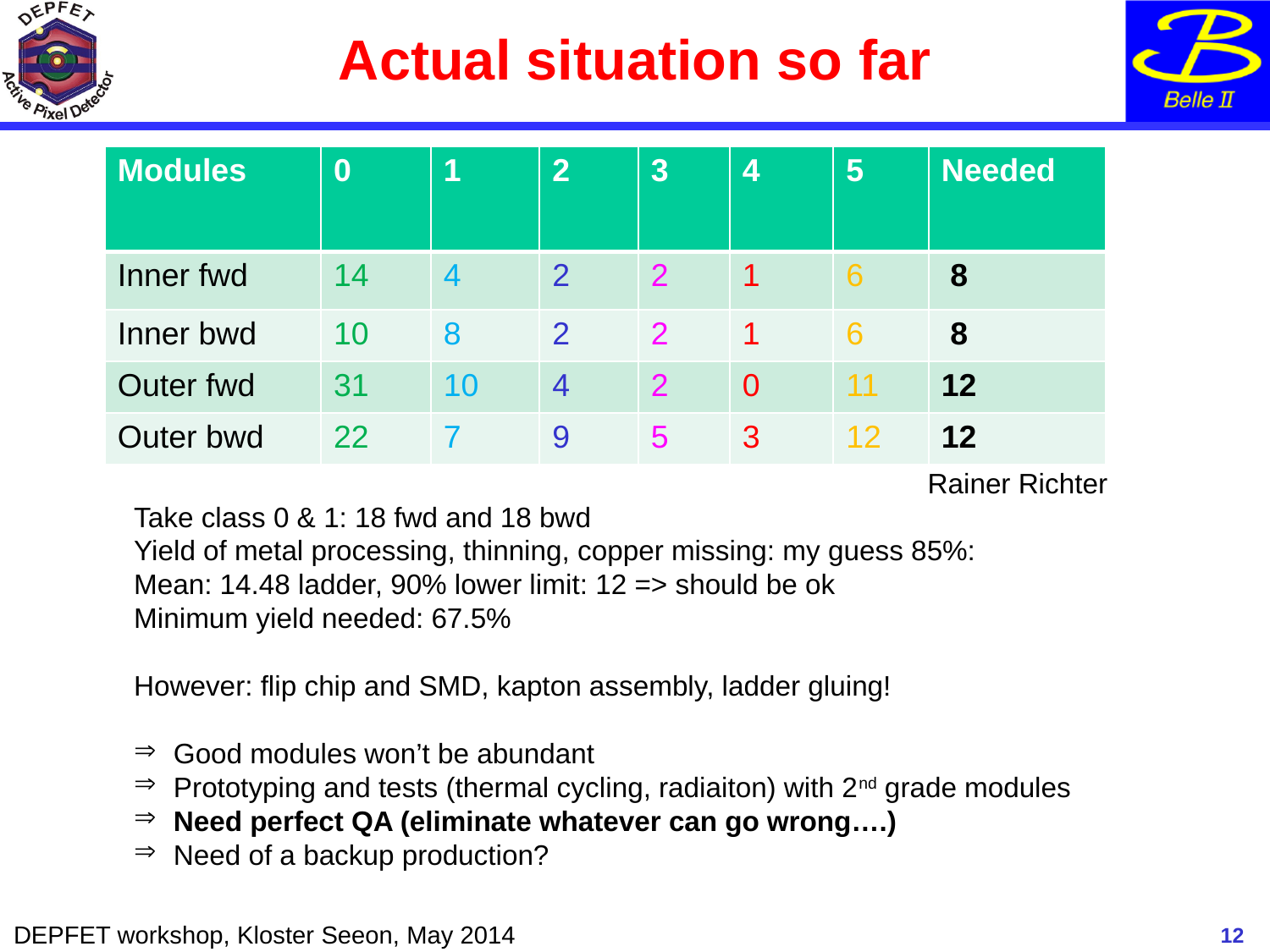

# Actual situation so far
| Modules | 0 | 1 | 2 | 3 | 4 | 5 | Needed |
| --- | --- | --- | --- | --- | --- | --- | --- |
| Inner fwd | 14 | 4 | 2 | 2 | 1 | 6 | 8 |
| Inner bwd | 10 | 8 | 2 | 2 | 1 | 6 | 8 |
| Outer fwd | 31 | 10 | 4 | 2 | 0 | 11 | 12 |
| Outer bwd | 22 | 7 | 9 | 5 | 3 | 12 | 12 |
Rainer Richter
Take class 0 & 1: 18 fwd and 18 bwd
Yield of metal processing, thinning, copper missing: my guess 85%:
Mean: 14.48 ladder, 90% lower limit: 12 => should be ok
Minimum yield needed: 67.5%

However: flip chip and SMD, kapton assembly, ladder gluing!

Good modules won’t be abundant
Prototyping and tests (thermal cycling, radiaiton) with 2nd grade modules
Need perfect QA (eliminate whatever can go wrong….)
Need of a backup production?

12